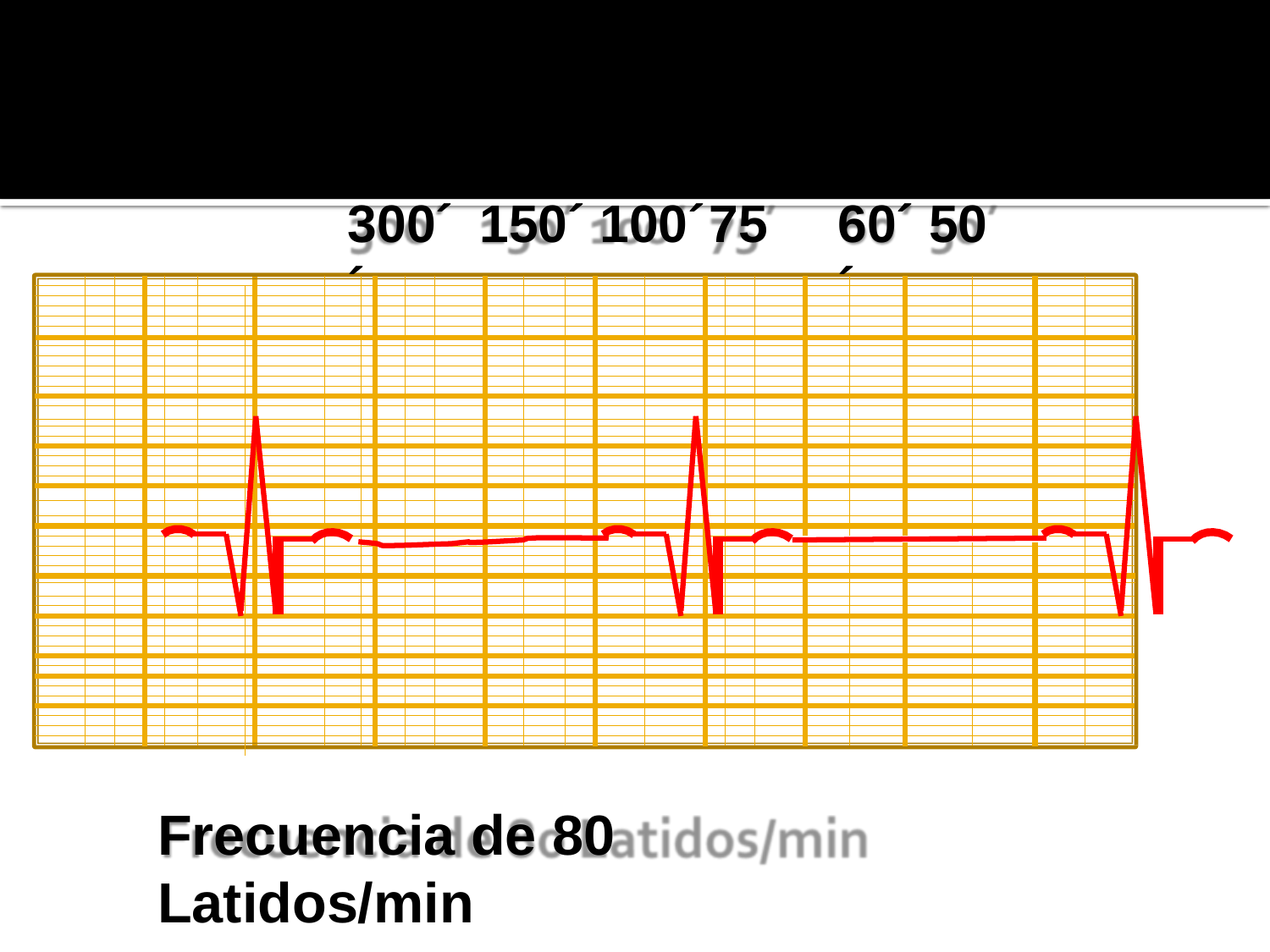

# 300´	150´ 100´	75´
60´ 50´

Frecuencia de 80 Latidos/min